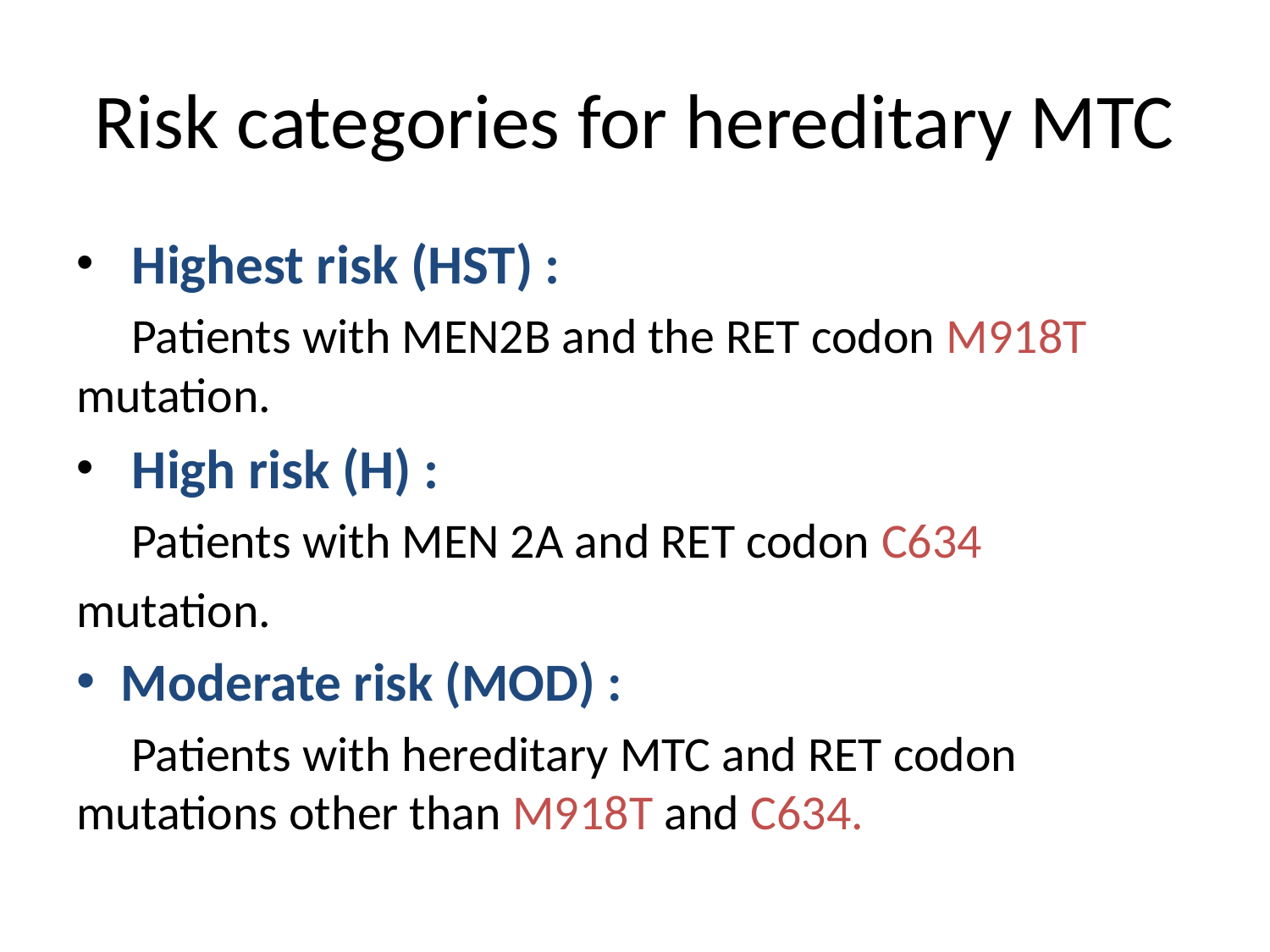

# Risk categories for hereditary MTC
 Highest risk (HST) :
     Patients with MEN2B and the RET codon M918T mutation.
 High risk (H) :
     Patients with MEN 2A and RET codon C634
mutation.
Moderate risk (MOD) :
     Patients with hereditary MTC and RET codon mutations other than M918T and C634.